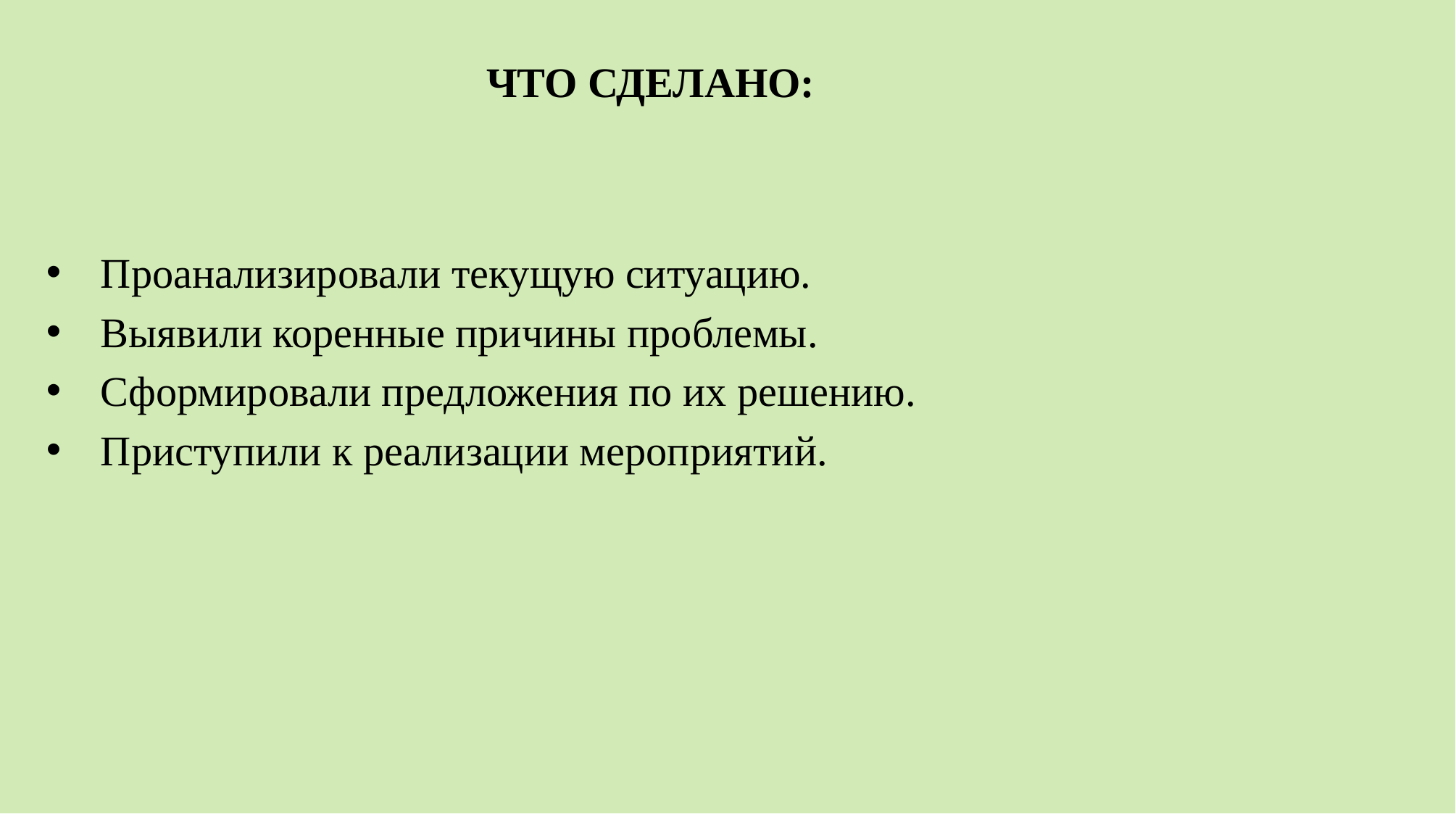

# ЧТО СДЕЛАНО:

Проанализировали текущую ситуацию.
Выявили коренные причины проблемы.
Сформировали предложения по их решению.
Приступили к реализации мероприятий.